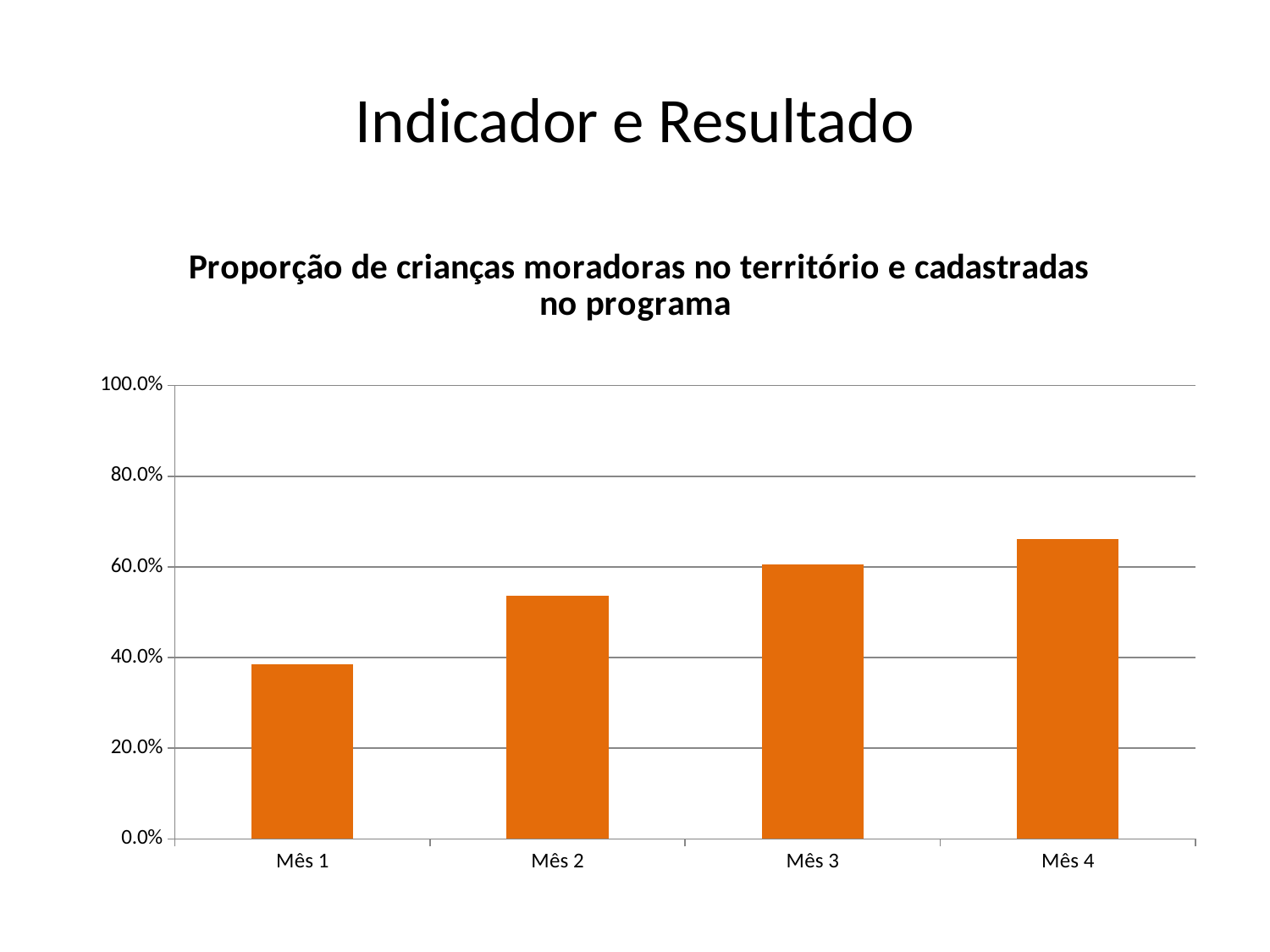

# Indicador e Resultado

### Chart:

| Category | Proporção de crianças moradoras no território e cadastradas no programa  |
|---|---|
| Mês 1 | 0.3853211009174319 |
| Mês 2 | 0.536697247706422 |
| Mês 3 | 0.6055045871559627 |
| Mês 4 | 0.6605504587155973 |